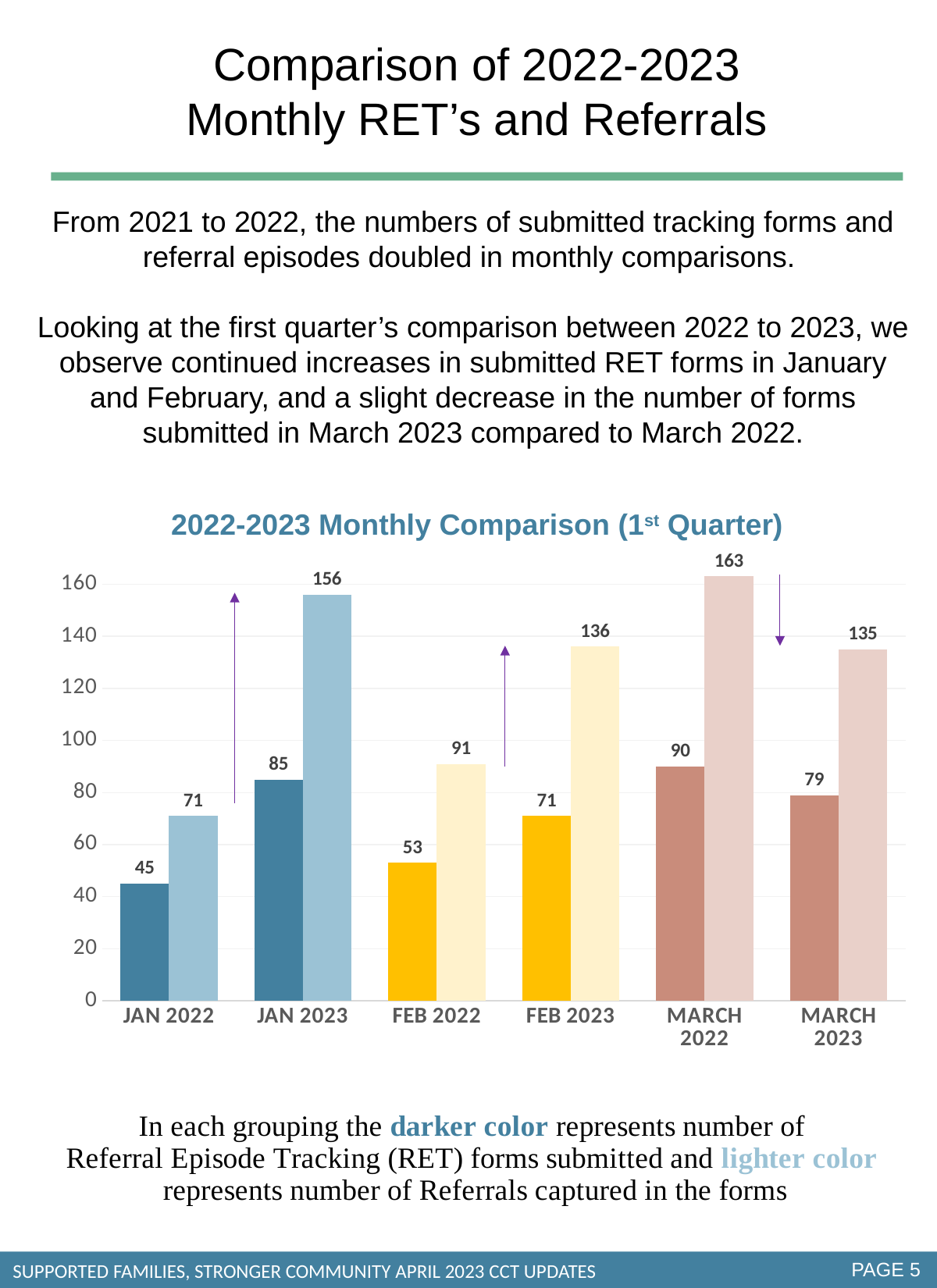

Comparison of 2022-2023 Monthly RET’s and Referrals

From 2021 to 2022, the numbers of submitted tracking forms and referral episodes doubled in monthly comparisons.

Looking at the first quarter’s comparison between 2022 to 2023, we observe continued increases in submitted RET forms in January and February, and a slight decrease in the number of forms submitted in March 2023 compared to March 2022.

### Chart

| Category | Referral Episode Tracking Forms | Referral Episodes |
|---|---|---|
| JAN 2022 | 45.0 | 71.0 |
| JAN 2023 | 85.0 | 156.0 |
| FEB 2022 | 53.0 | 91.0 |
| FEB 2023 | 71.0 | 136.0 |
| MARCH 2022 | 90.0 | 163.0 |
| MARCH 2023 | 79.0 | 135.0 |
2022-2023 Monthly Comparison (1st Quarter)

PAGE 5
SUPPORTED FAMILIES, STRONGER COMMUNITY APRIL 2023 CCT UPDATES